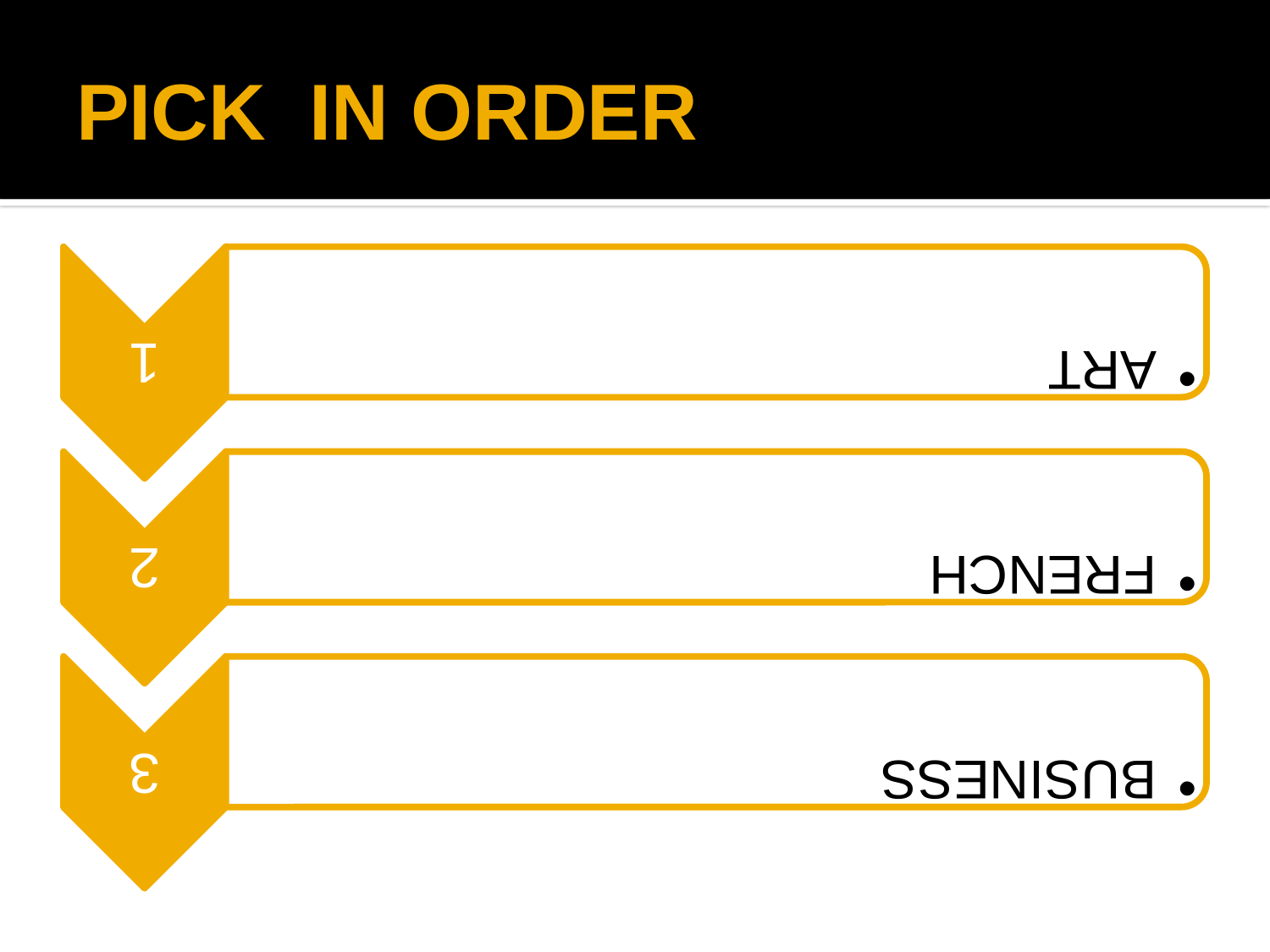

# PICK  IN ORDER
1
ART

2
FRENCH

3
BUSINESS